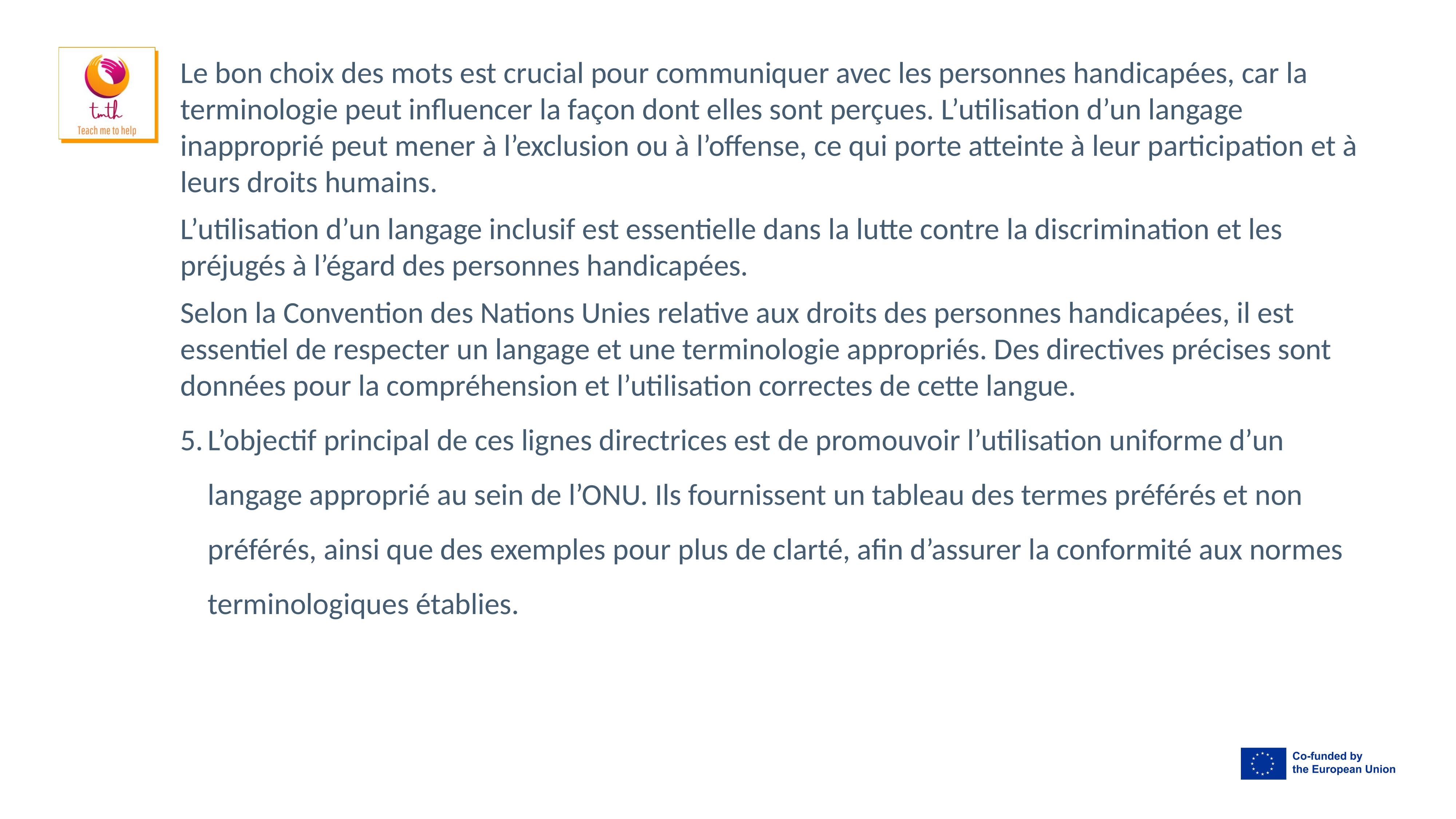

Le bon choix des mots est crucial pour communiquer avec les personnes handicapées, car la terminologie peut influencer la façon dont elles sont perçues. L’utilisation d’un langage inapproprié peut mener à l’exclusion ou à l’offense, ce qui porte atteinte à leur participation et à leurs droits humains.
L’utilisation d’un langage inclusif est essentielle dans la lutte contre la discrimination et les préjugés à l’égard des personnes handicapées.
Selon la Convention des Nations Unies relative aux droits des personnes handicapées, il est essentiel de respecter un langage et une terminologie appropriés. Des directives précises sont données pour la compréhension et l’utilisation correctes de cette langue.
L’objectif principal de ces lignes directrices est de promouvoir l’utilisation uniforme d’un langage approprié au sein de l’ONU. Ils fournissent un tableau des termes préférés et non préférés, ainsi que des exemples pour plus de clarté, afin d’assurer la conformité aux normes terminologiques établies.